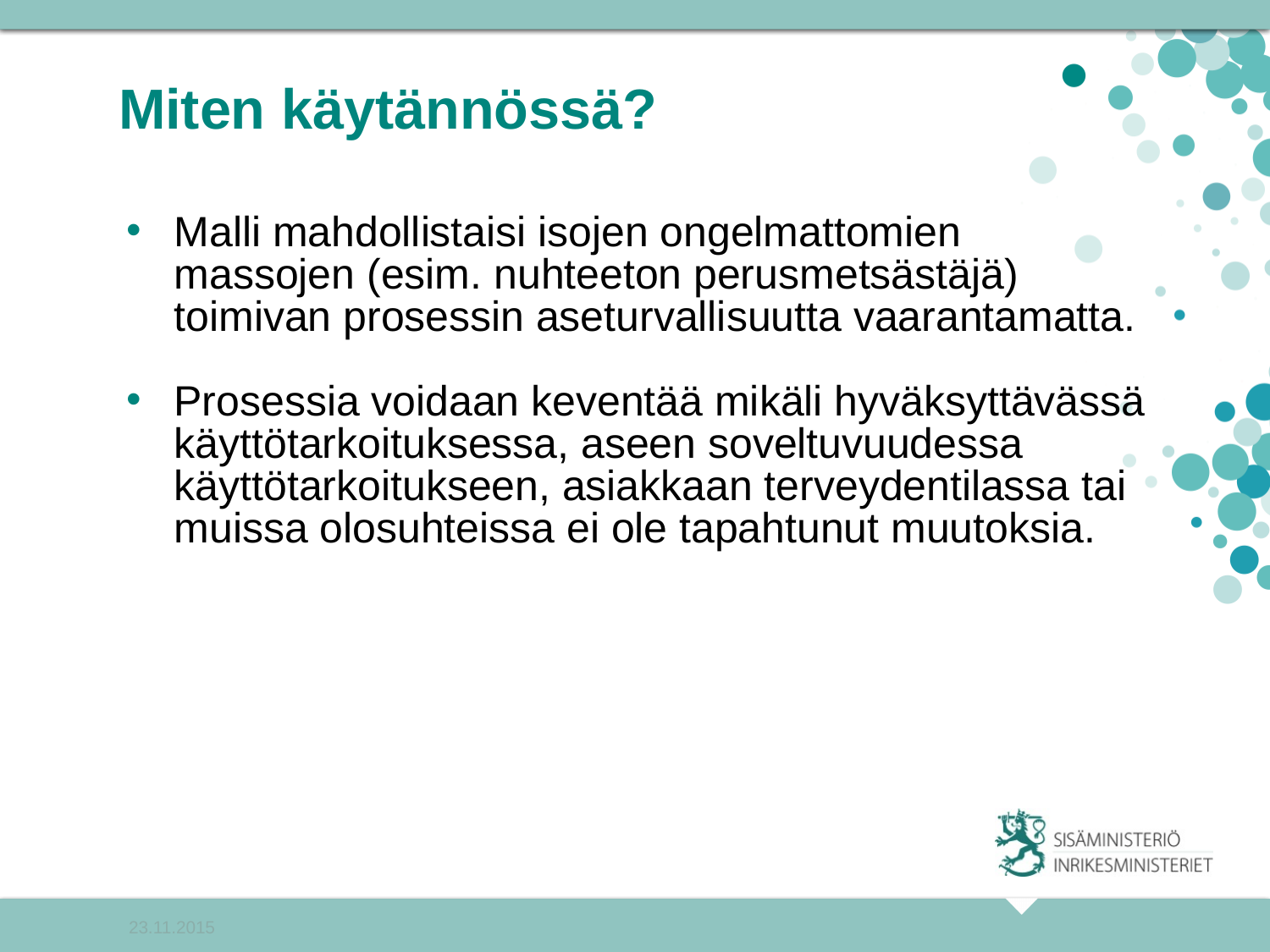

# Miten käytännössä?
Malli mahdollistaisi isojen ongelmattomien massojen (esim. nuhteeton perusmetsästäjä) toimivan prosessin aseturvallisuutta vaarantamatta.

Prosessia voidaan keventää mikäli hyväksyttävässä käyttötarkoituksessa, aseen soveltuvuudessa käyttötarkoitukseen, asiakkaan terveydentilassa tai muissa olosuhteissa ei ole tapahtunut muutoksia.

23.11.2015
14